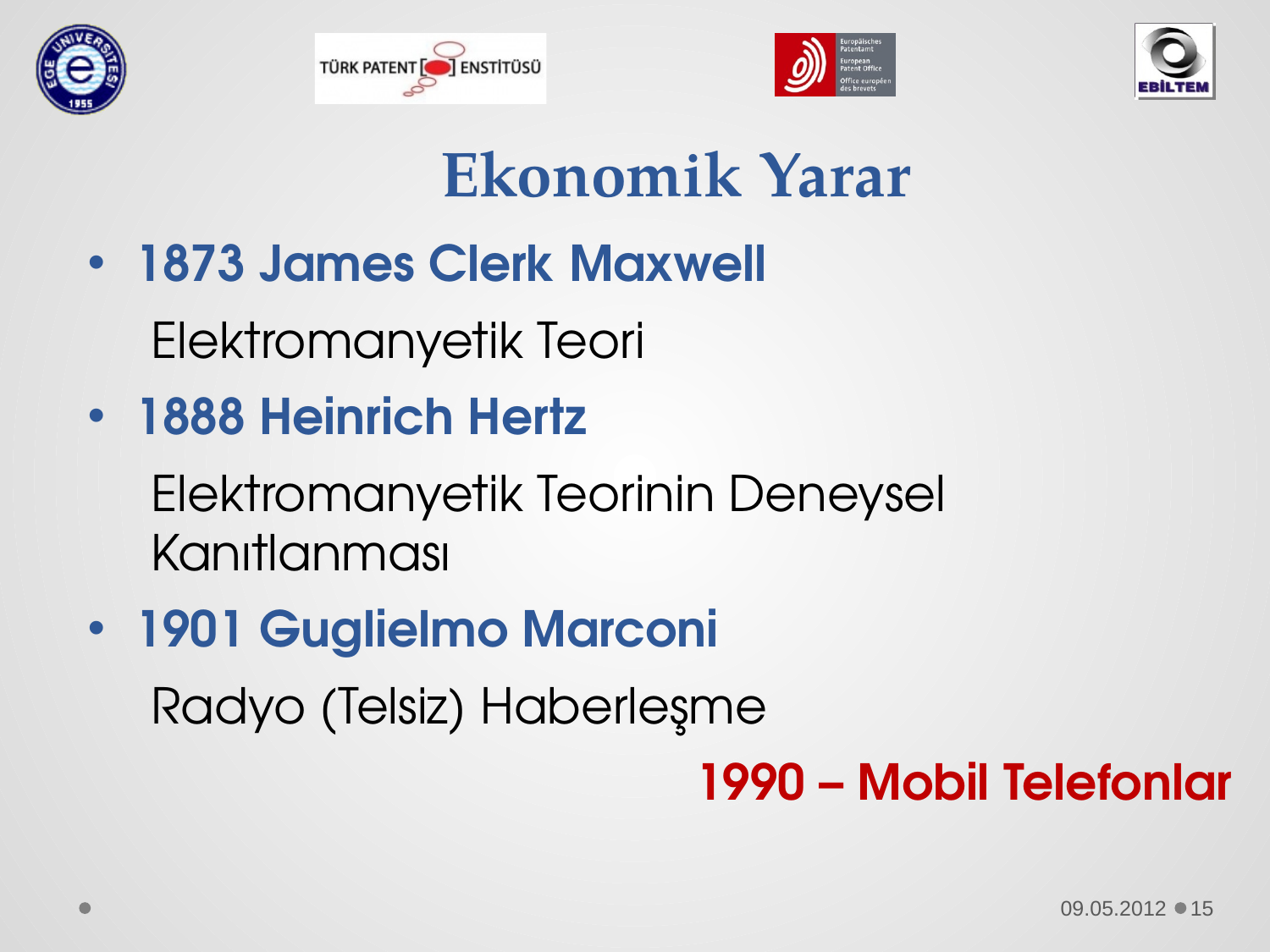

# Ekonomik Yarar
1873 James Clerk Maxwell
Elektromanyetik Teori
1888 Heinrich Hertz
Elektromanyetik Teorinin Deneysel Kanıtlanması
1901 Guglielmo Marconi
Radyo (Telsiz) Haberleşme
1990 – Mobil Telefonlar
09.05.2012
15